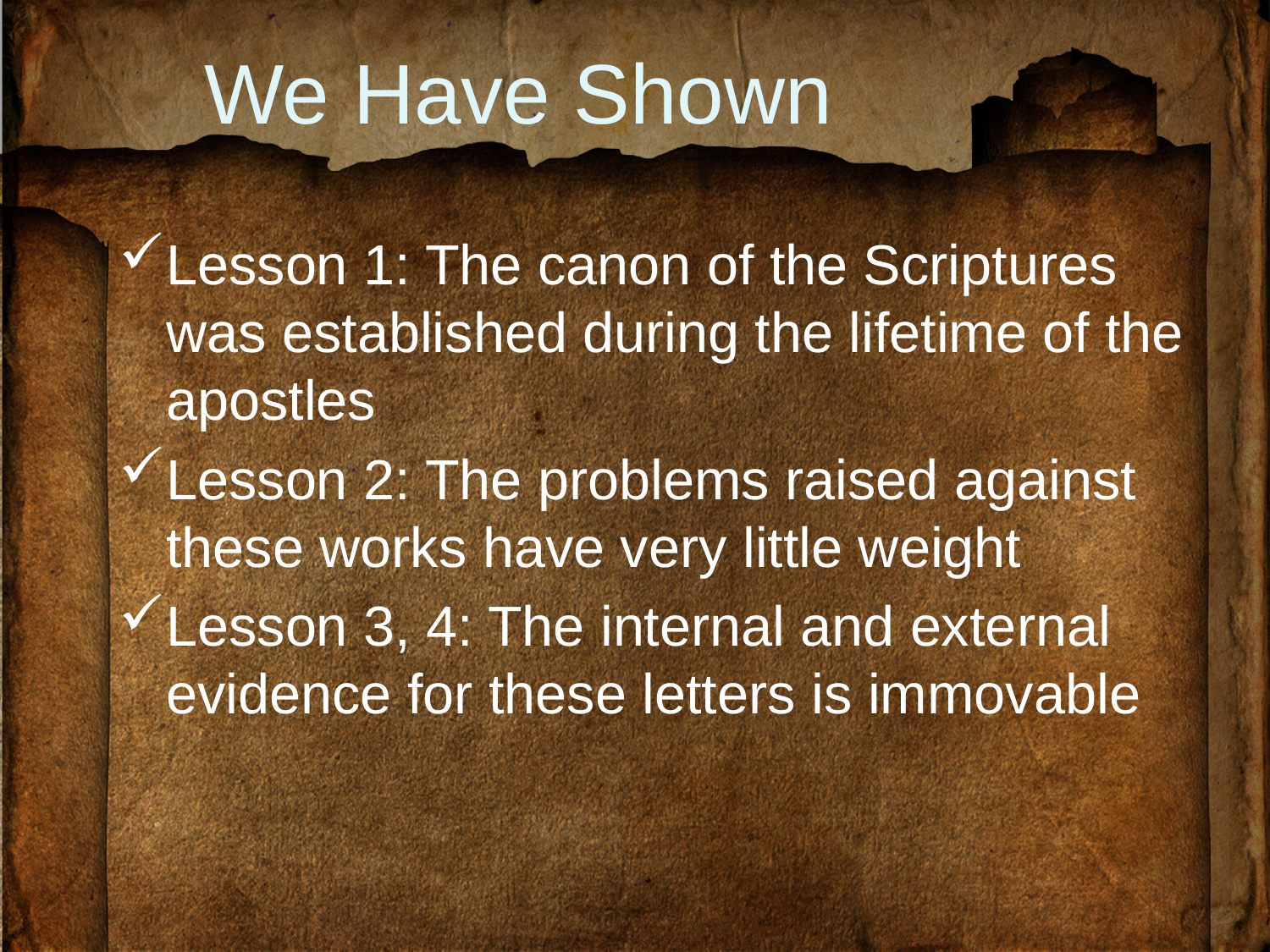

# We Have Shown
Lesson 1: The canon of the Scriptures was established during the lifetime of the apostles
Lesson 2: The problems raised against these works have very little weight
Lesson 3, 4: The internal and external evidence for these letters is immovable